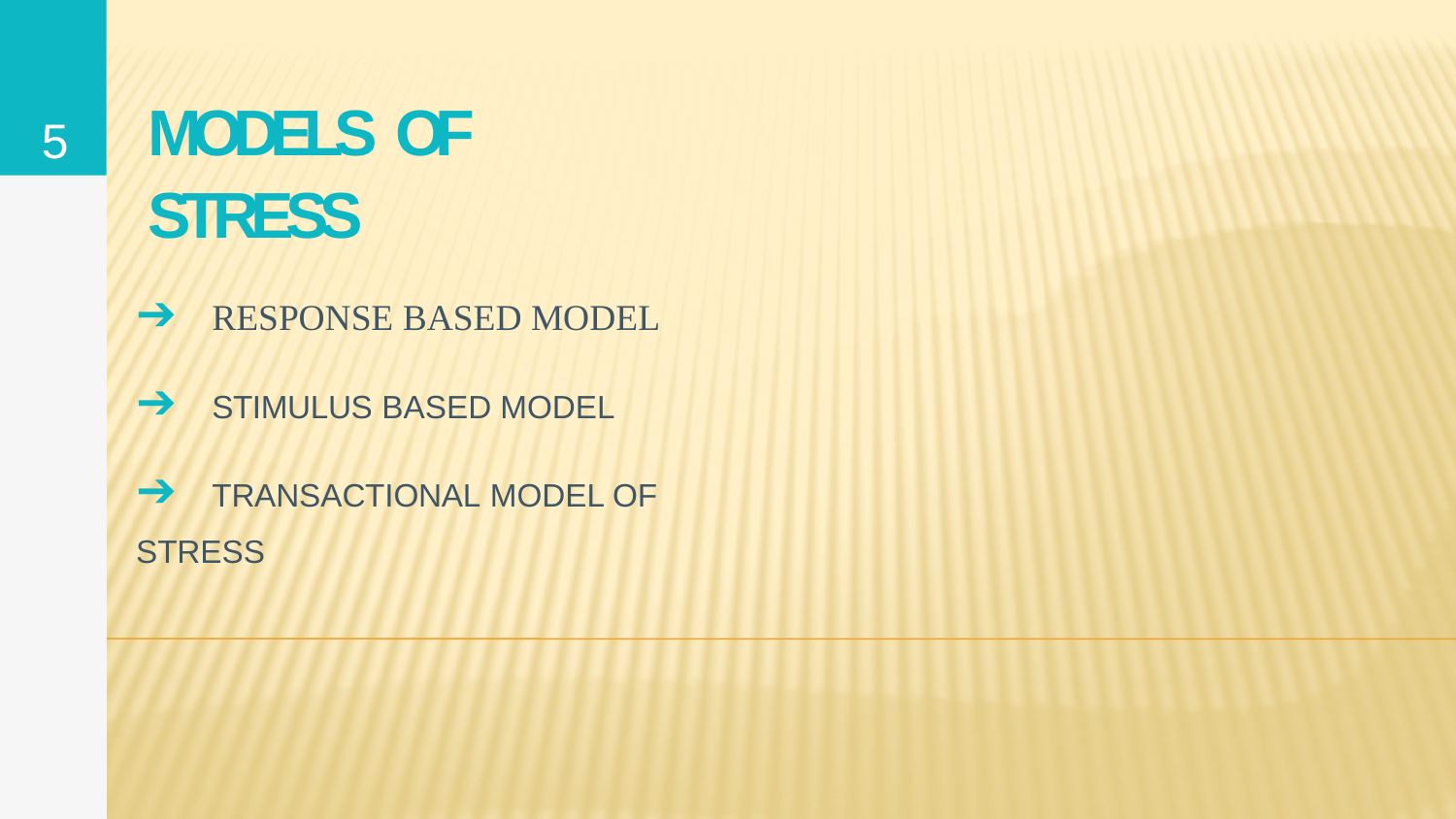

5
MODELS OF STRESS
➔ RESPONSE BASED MODEL
➔ STIMULUS BASED MODEL
➔ TRANSACTIONAL MODEL OF    STRESS